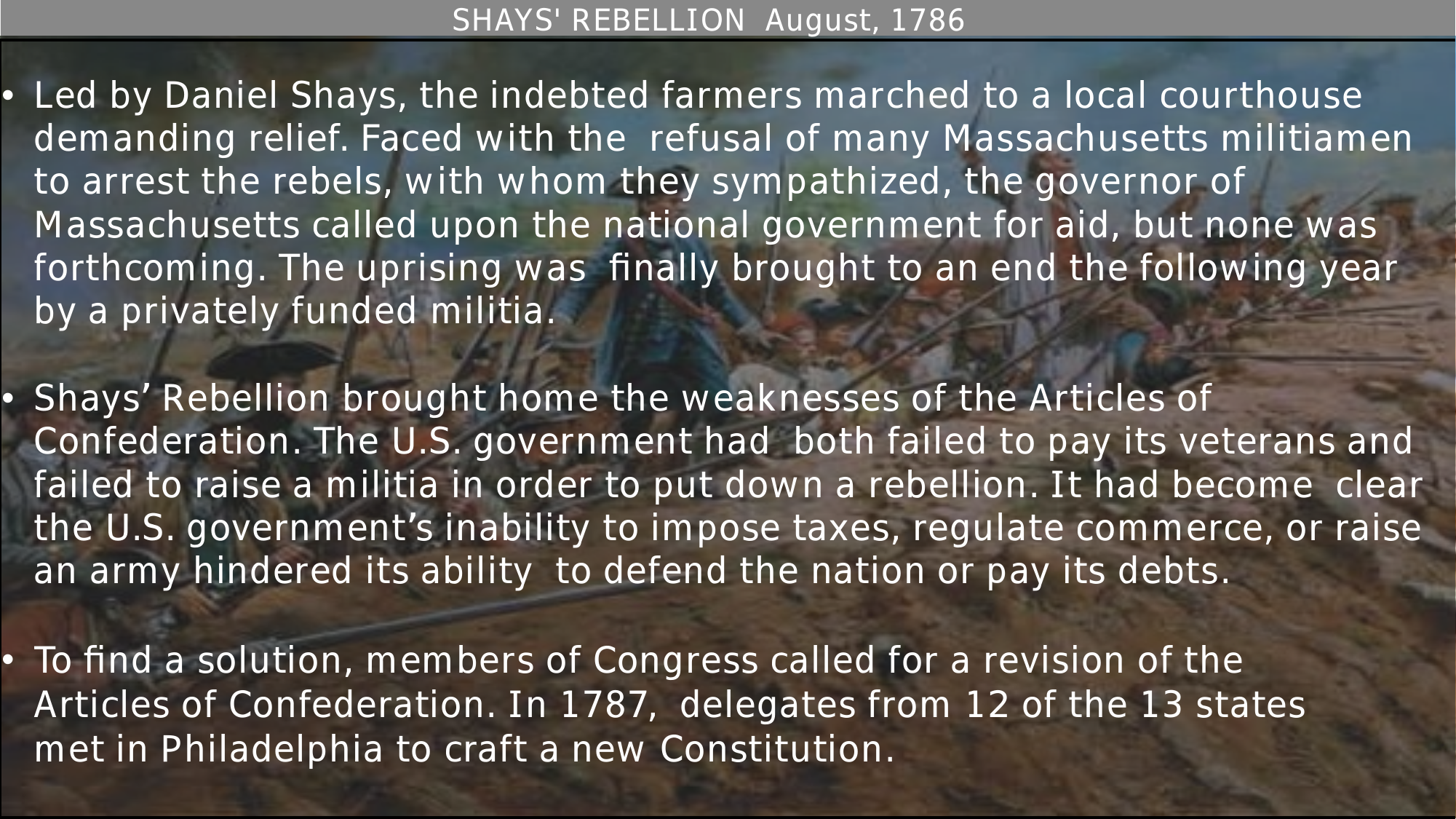

# SHAYS' REBELLION  August, 1786

Led by Daniel Shays, the indebted farmers marched to a local courthouse demanding relief. Faced with the  refusal of many Massachusetts militiamen to arrest the rebels, with whom they sympathized, the governor of  Massachusetts called upon the national government for aid, but none was forthcoming. The uprising was  finally brought to an end the following year by a privately funded militia.

Shays’ Rebellion brought home the weaknesses of the Articles of Confederation. The U.S. government had  both failed to pay its veterans and failed to raise a militia in order to put down a rebellion. It had become  clear the U.S. government’s inability to impose taxes, regulate commerce, or raise an army hindered its ability  to defend the nation or pay its debts.

To find a solution, members of Congress called for a revision of the Articles of Confederation. In 1787,  delegates from 12 of the 13 states met in Philadelphia to craft a new Constitution.